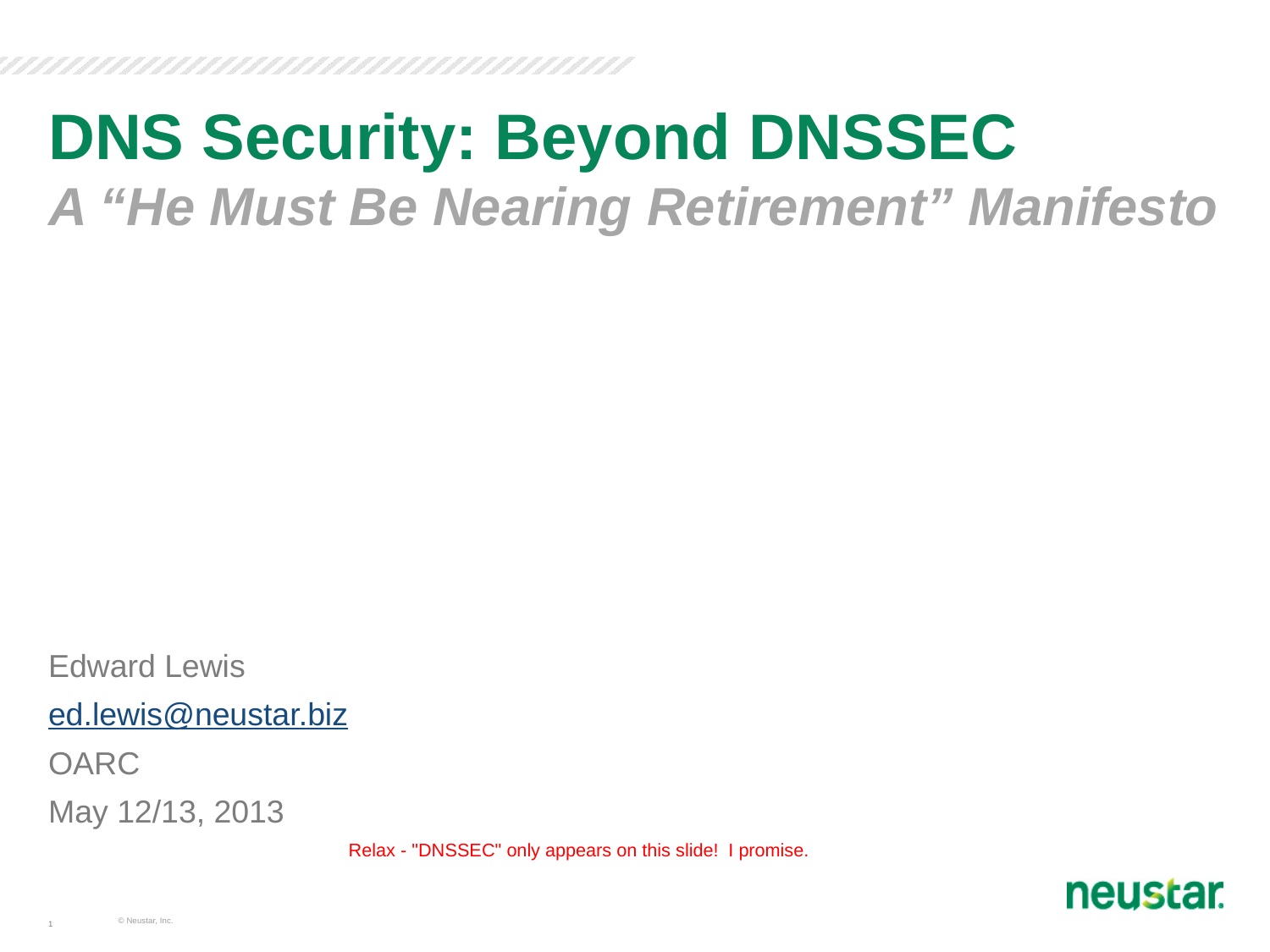

# DNS Security: Beyond DNSSEC A “He Must Be Nearing Retirement” Manifesto
Edward Lewis
ed.lewis@neustar.biz
OARC
May 12/13, 2013
Relax - "DNSSEC" only appears on this slide!  I promise.
© Neustar, Inc.
1